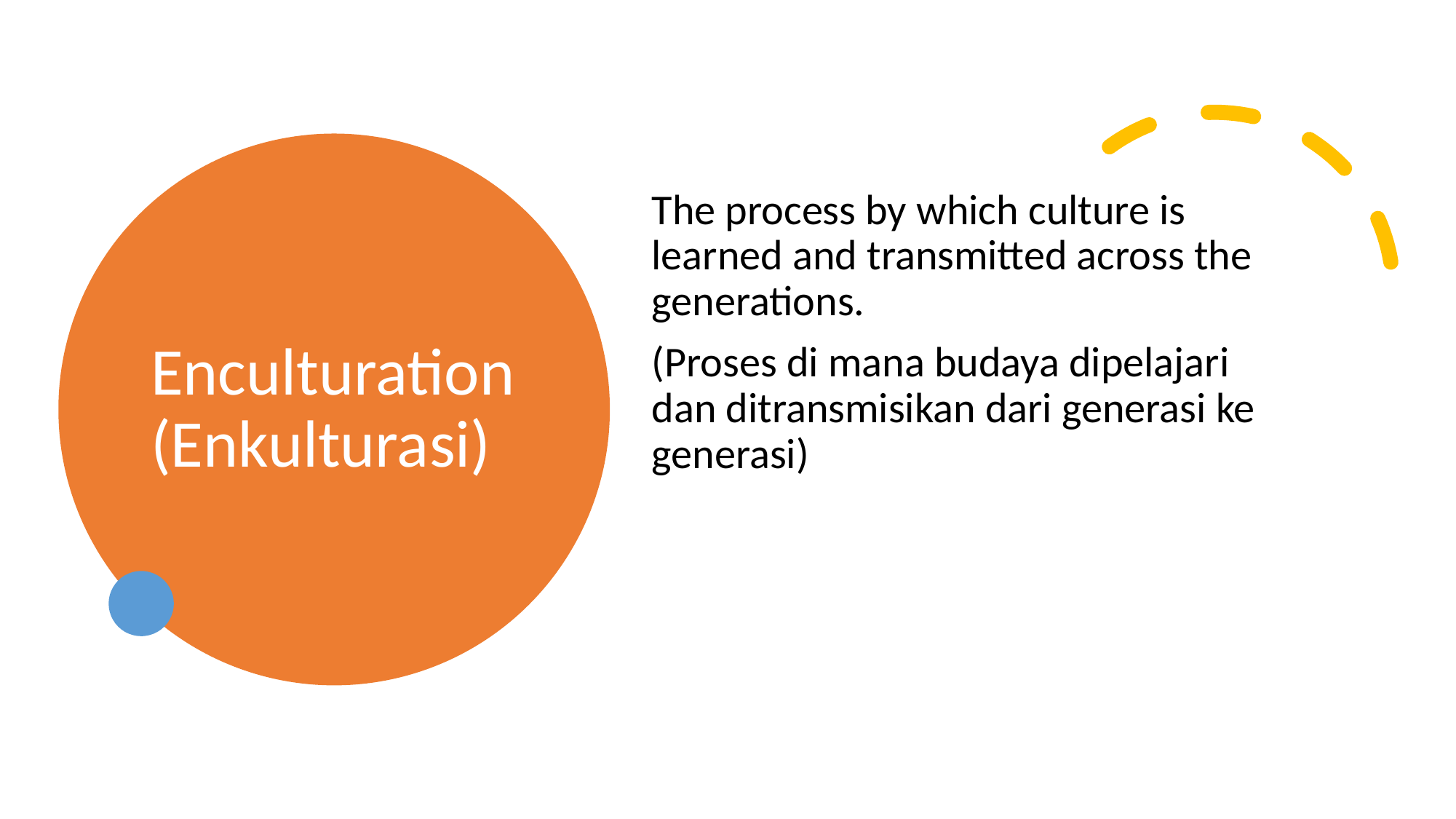

# Enculturation (Enkulturasi)
The process by which culture is learned and transmitted across the generations.
(Proses di mana budaya dipelajari dan ditransmisikan dari generasi ke generasi)